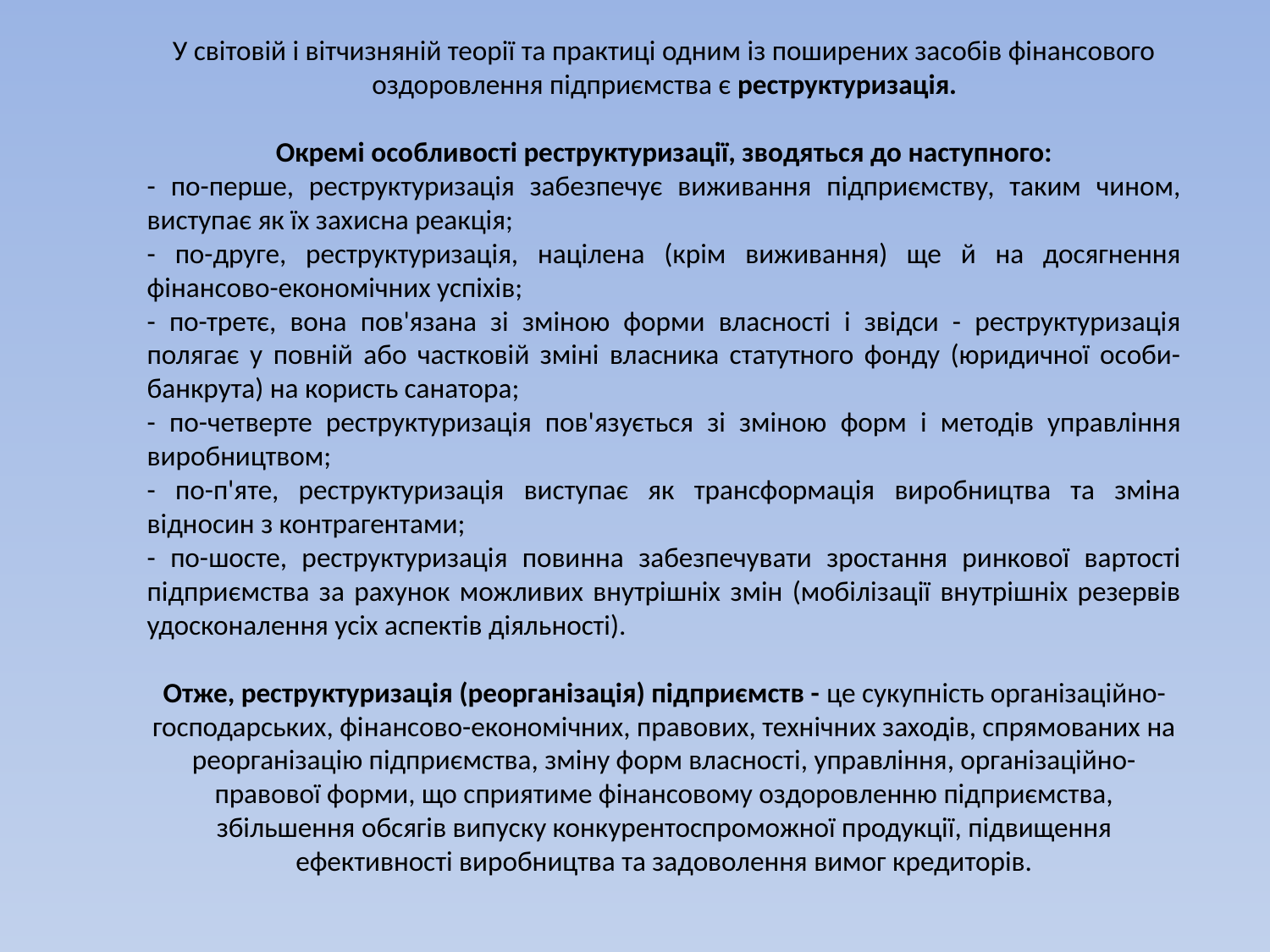

У світовій і вітчизняній теорії та практиці одним із поширених засобів фінансового оздоровлення підприємства є реструктуризація.

Окремі особливості реструктуризації, зводяться до наступного:
- по-перше, реструктуризація забезпечує виживання підприємству, таким чином, виступає як їх захисна реакція;
- по-друге, реструктуризація, націлена (крім виживання) ще й на досягнення фінансово-економічних успіхів;
- по-третє, вона пов'язана зі зміною форми власності і звідси - реструктуризація полягає у повній або частковій зміні власника статутного фонду (юридичної особи-банкрута) на користь санатора;
- по-четверте реструктуризація пов'язується зі зміною форм і методів управління виробництвом;
- по-п'яте, реструктуризація виступає як трансформація виробництва та зміна відносин з контрагентами;
- по-шосте, реструктуризація повинна забезпечувати зростання ринкової вартості підприємства за рахунок можливих внутрішніх змін (мобілізації внутрішніх резервів удосконалення усіх аспектів діяльності).

Отже, реструктуризація (реорганізація) підприємств - це сукупність організаційно-господарських, фінансово-економічних, правових, технічних заходів, спрямованих на реорганізацію підприємства, зміну форм власності, управління, організаційно-правової форми, що сприятиме фінансовому оздоровленню підприємства, збільшення обсягів випуску конкурентоспроможної продукції, підвищення ефективності виробництва та задоволення вимог кредиторів.